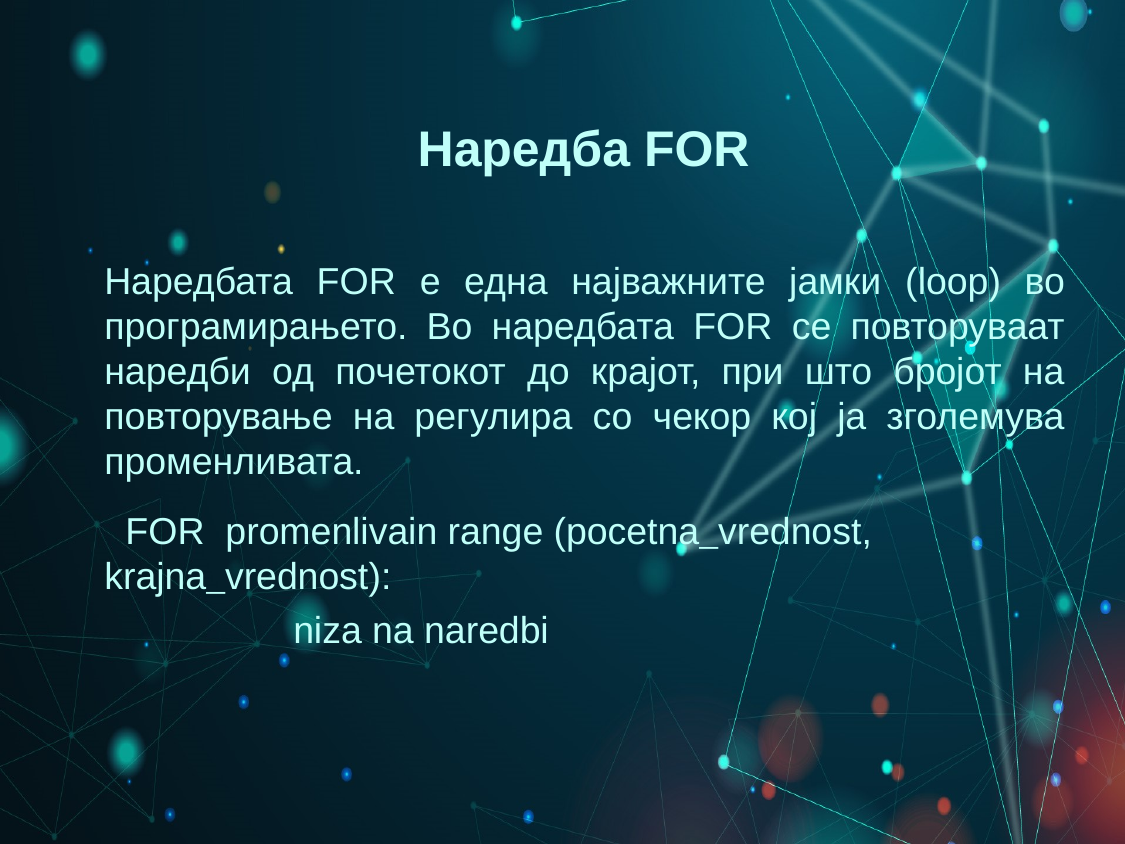

Наредба FOR
Наредбата FOR е една најважните јамки (loop) во програмирањето. Во наредбата FOR се повторуваат наредби од почетокот до крајот, при што бројот на повторување на регулира со чекор кој ја зголемува променливата.
  FOR  promenlivain range (pocetna_vrednost, krajna_vrednost):
                  niza na naredbi